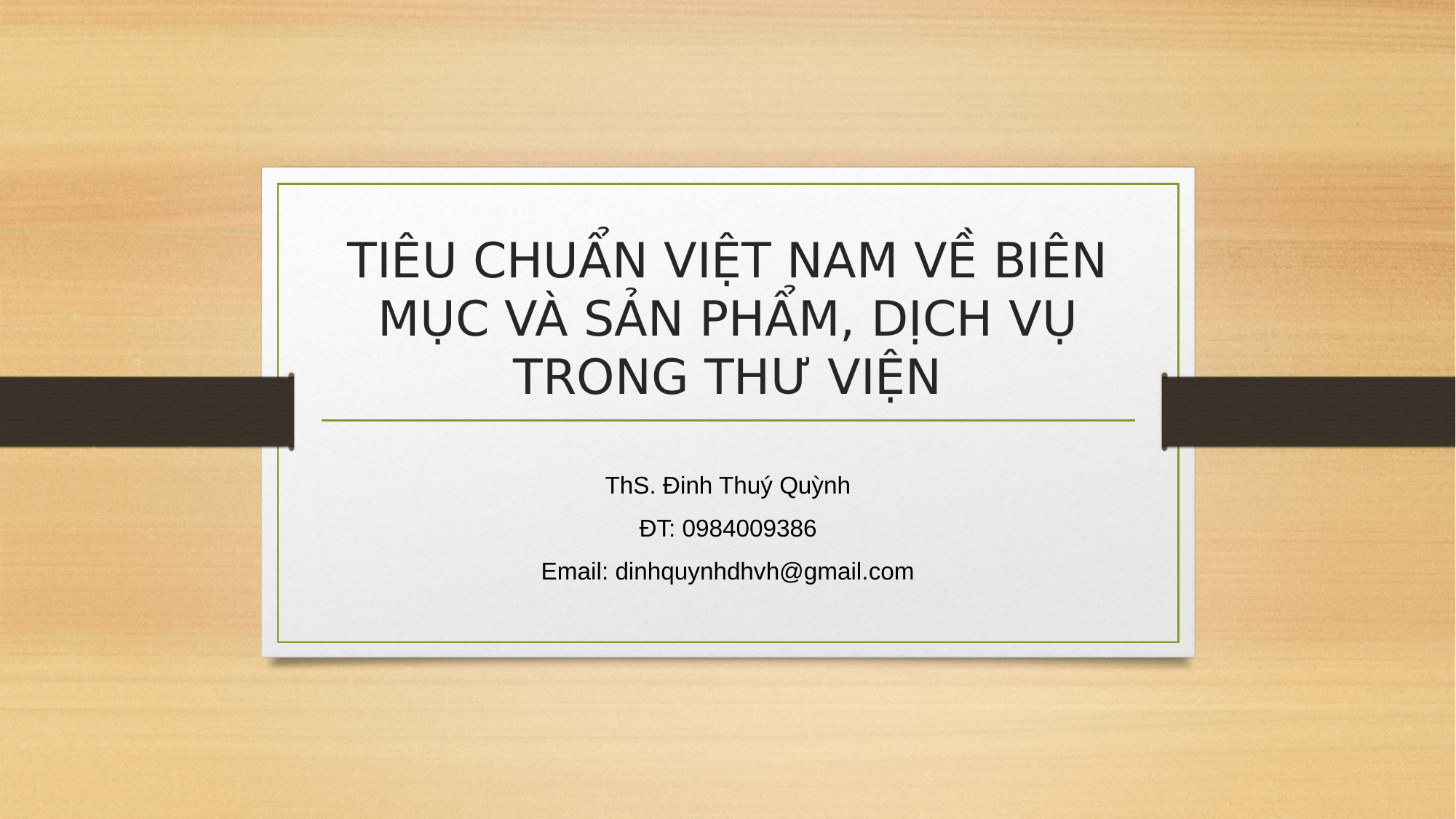

# TIÊU CHUẨN VIỆT NAM VỀ BIÊN MỤC VÀ SẢN PHẨM, DỊCH VỤ TRONG THƯ VIỆN
ThS. Đinh Thuý Quỳnh
ĐT: 0984009386
Email: dinhquynhdhvh@gmail.com